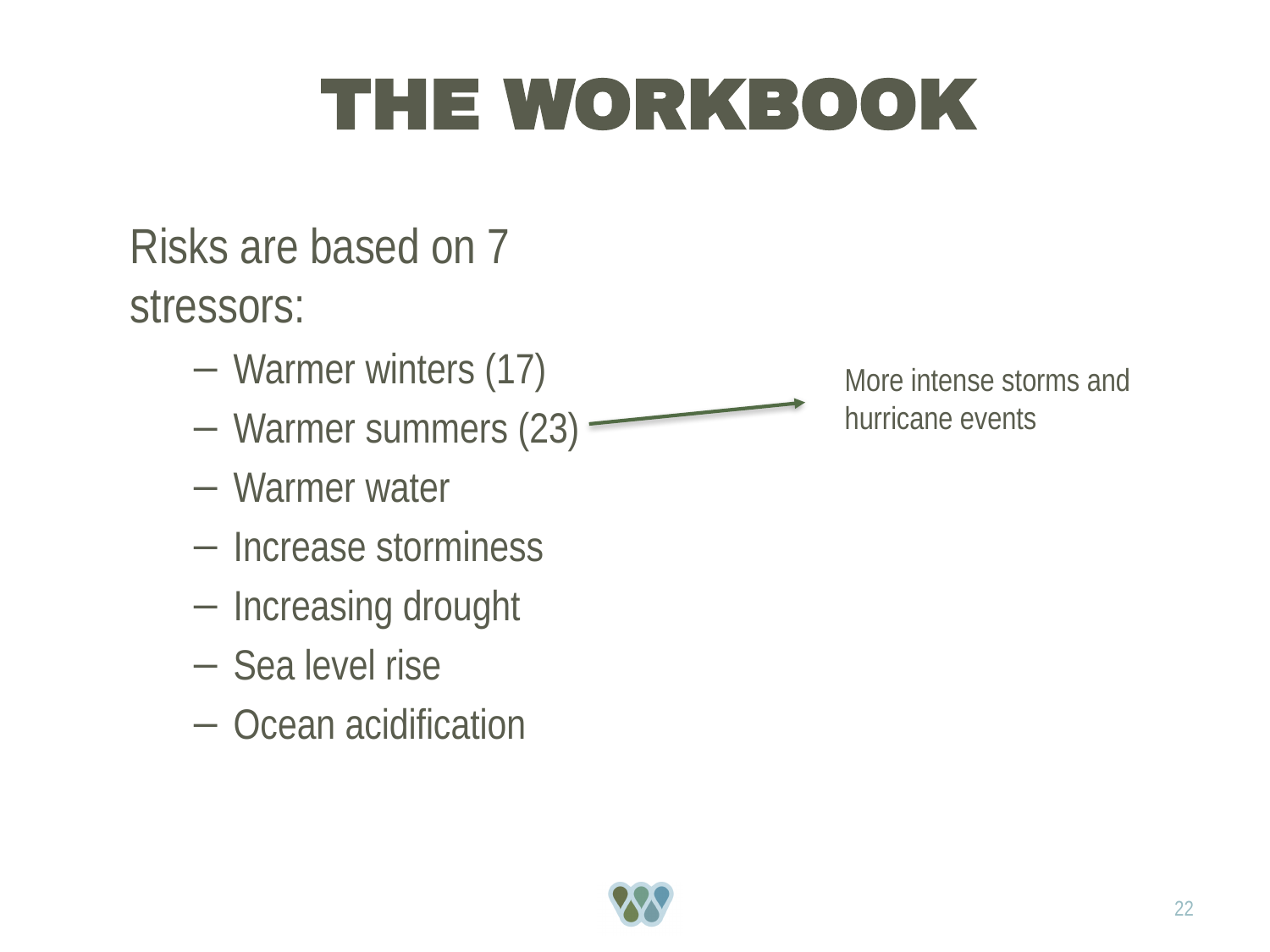

# The WorkBook
Risks are based on 7 stressors:
Warmer winters (17)
Warmer summers (23)
Warmer water
Increase storminess
Increasing drought
Sea level rise
Ocean acidification

More intense storms and hurricane events
22